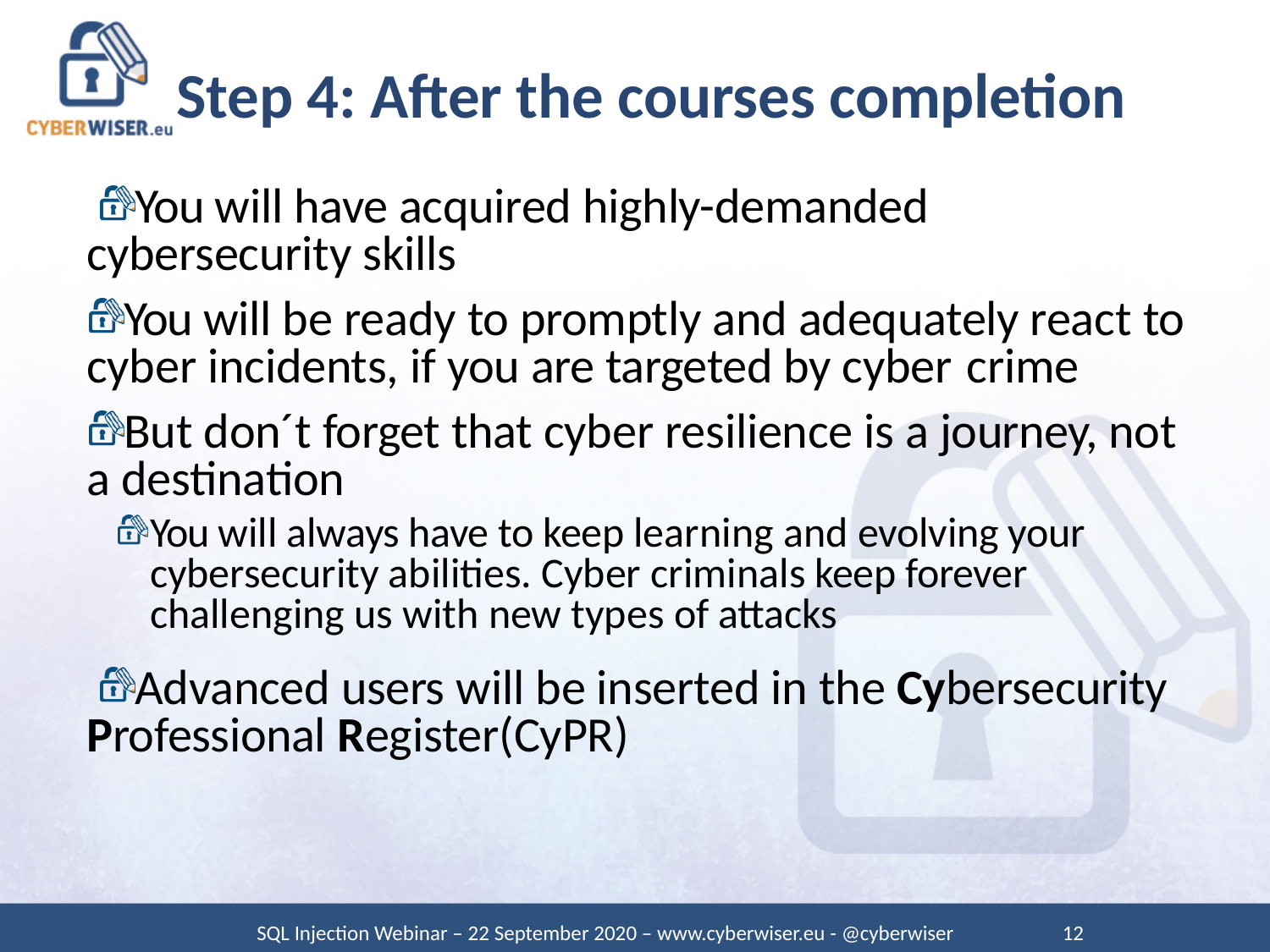

# Step 4: After the courses completion
You will have acquired highly-demanded  cybersecurity skills
You will be ready to promptly and adequately react to  cyber incidents, if you are targeted by cyber crime
But don´t forget that cyber resilience is a journey, not  a destination
You will always have to keep learning and evolving your  cybersecurity abilities. Cyber criminals keep forever  challenging us with new types of attacks
Advanced users will be inserted in the Cybersecurity  Professional Register(CyPR)